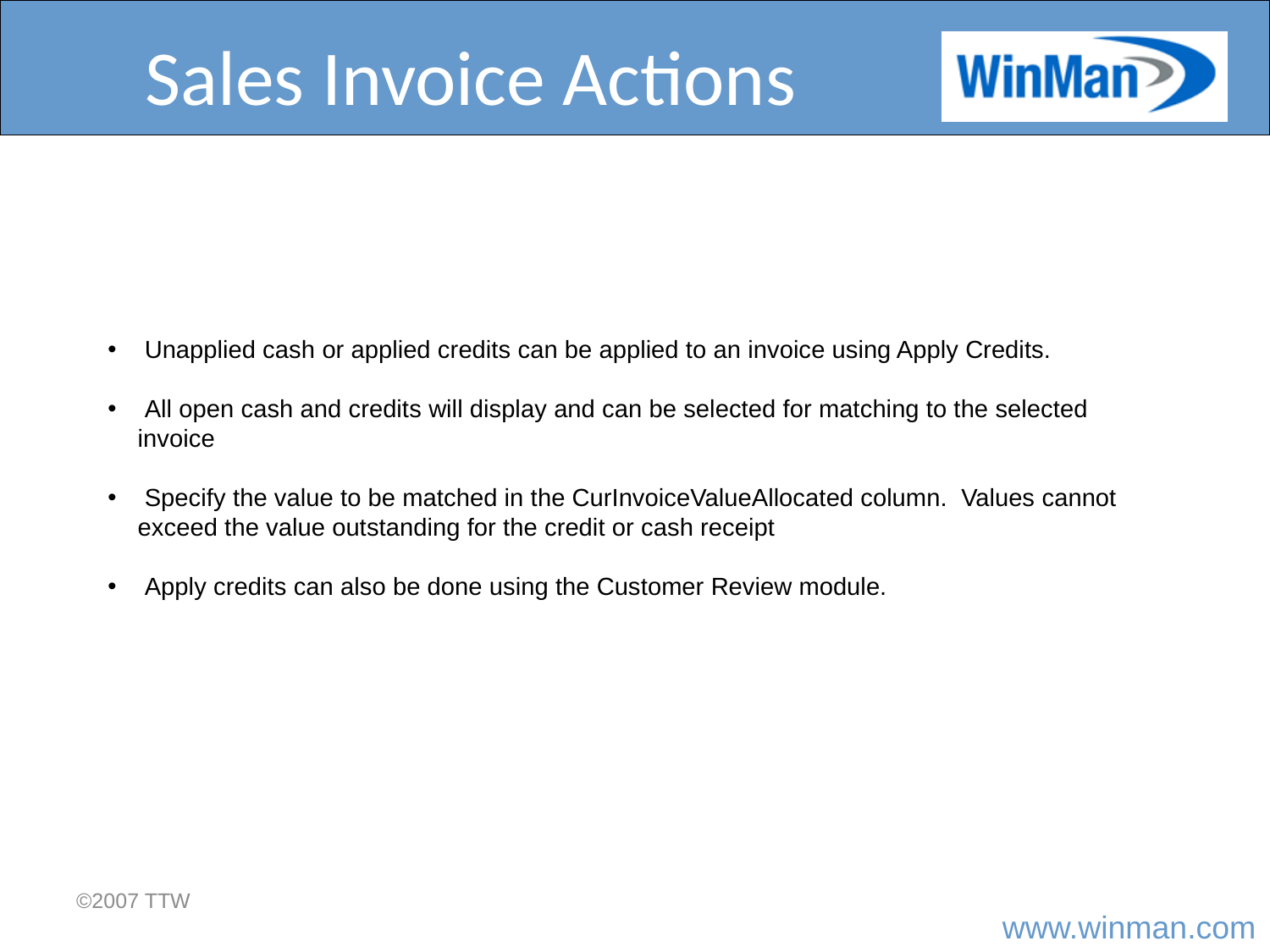

# Sales Invoice Actions
 Unapplied cash or applied credits can be applied to an invoice using Apply Credits.

 All open cash and credits will display and can be selected for matching to the selected invoice

 Specify the value to be matched in the CurInvoiceValueAllocated column.  Values cannot exceed the value outstanding for the credit or cash receipt

 Apply credits can also be done using the Customer Review module.
©2007 TTW